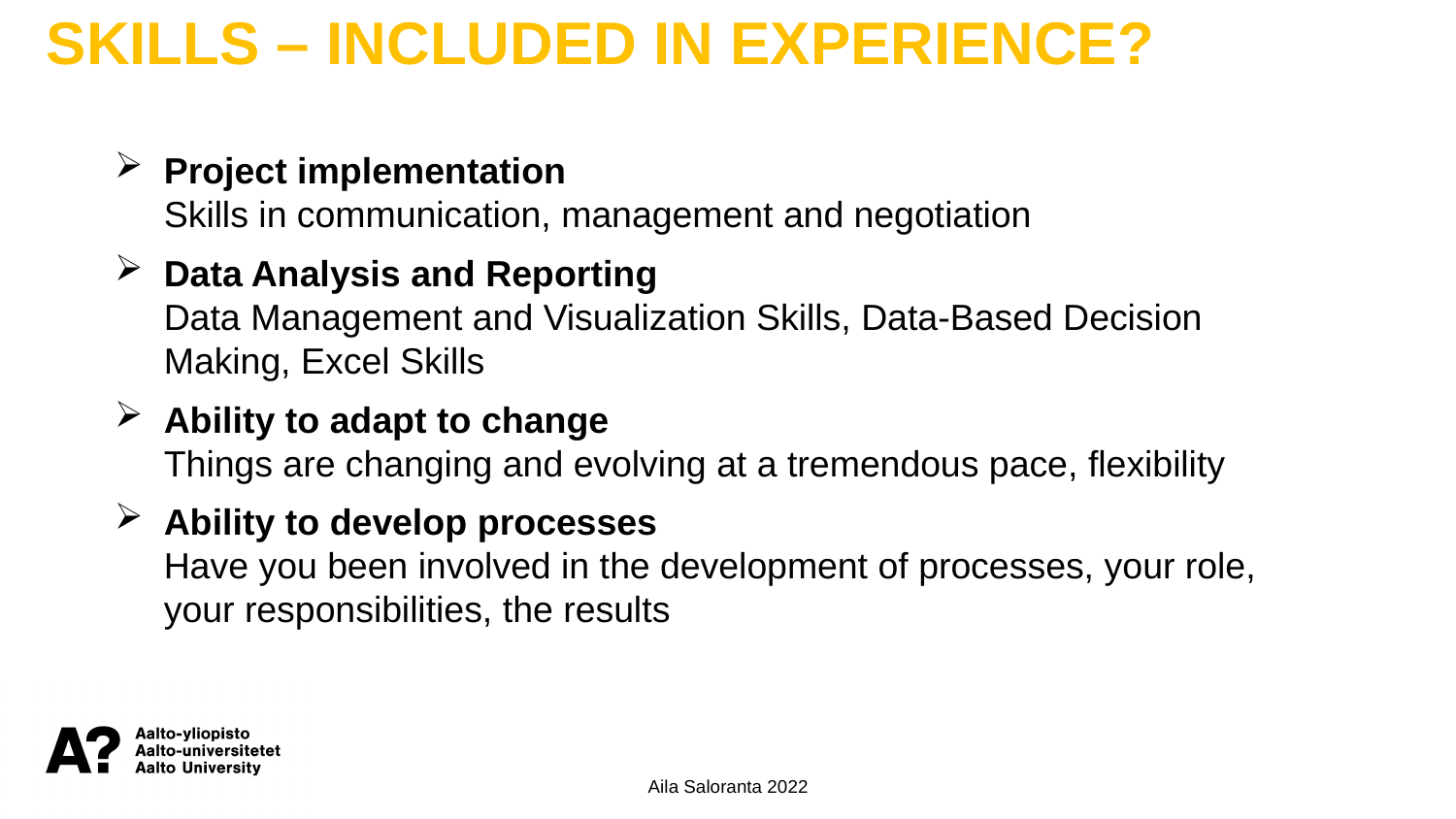

SKILLS – INCLUDED IN EXPERIENCE?

Project implementation
Skills in communication, management and negotiation
Data Analysis and Reporting
Data Management and Visualization Skills, Data-Based Decision Making, Excel Skills
Ability to adapt to change
Things are changing and evolving at a tremendous pace, flexibility
Ability to develop processes
Have you been involved in the development of processes, your role, your responsibilities, the results
Aila Saloranta 2022